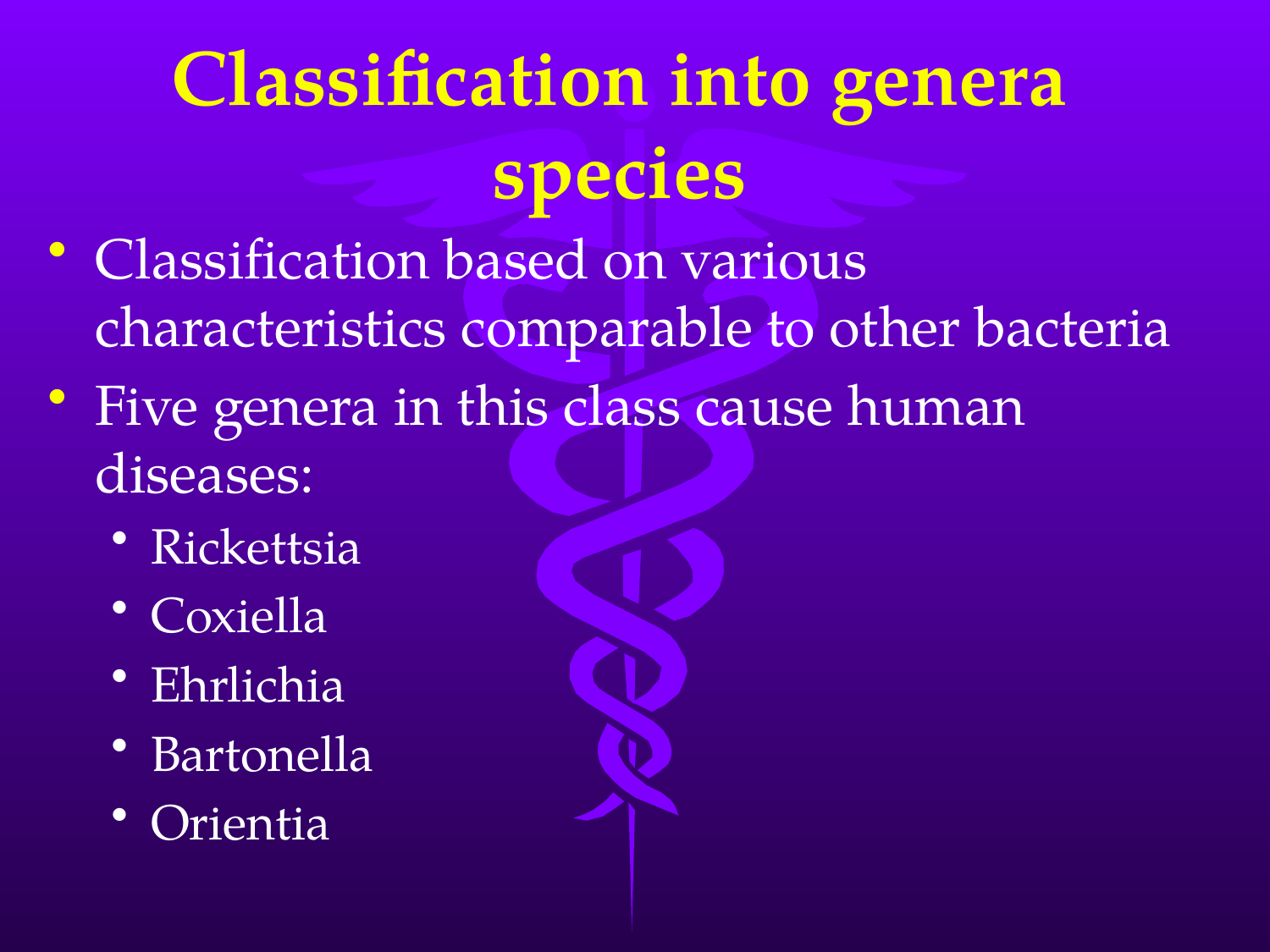

# Classification into genera species
Classification based on various characteristics comparable to other bacteria
Five genera in this class cause human diseases:
Rickettsia
Coxiella
Ehrlichia
Bartonella
Orientia